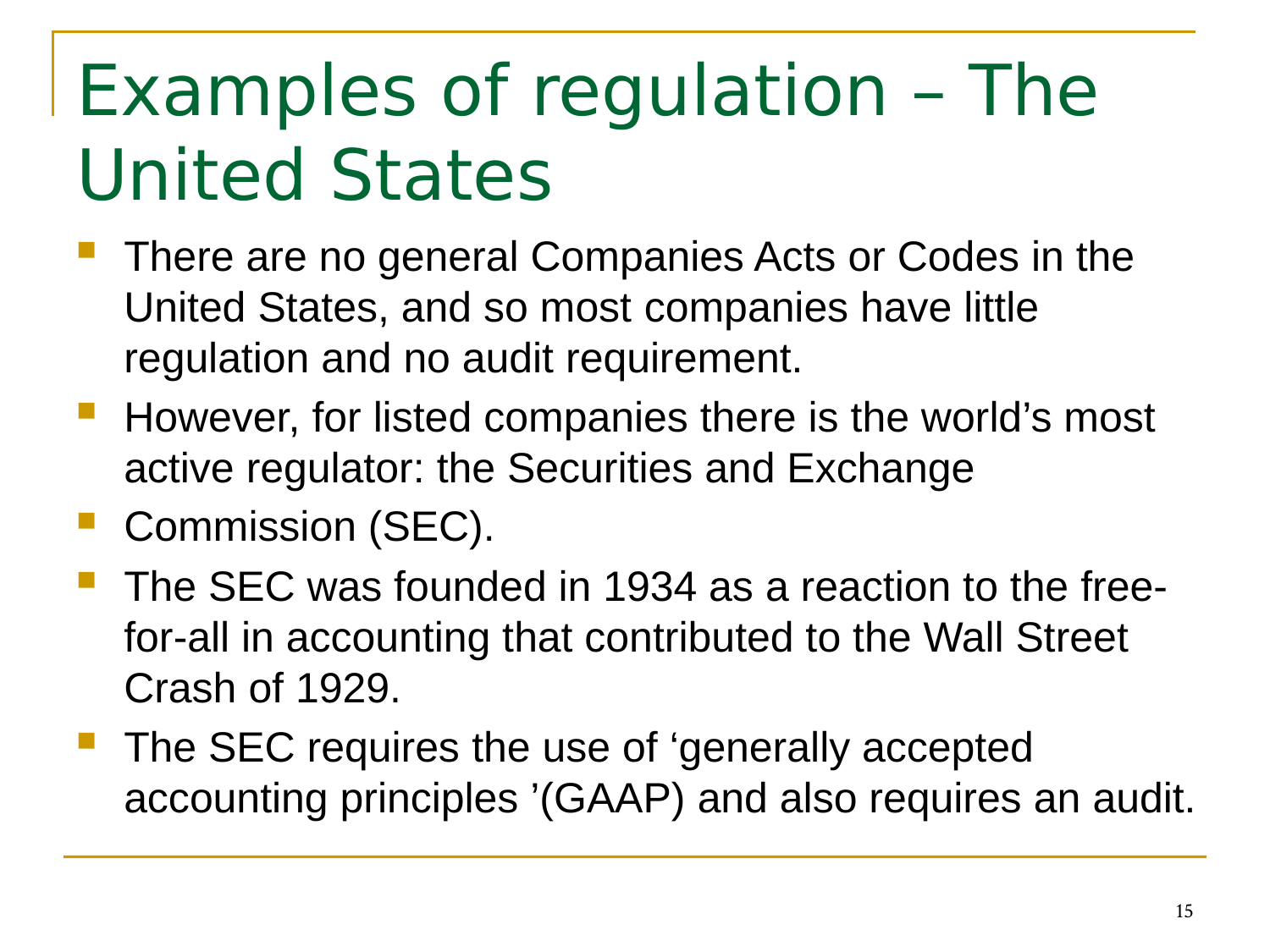

# Examples of regulation – The United States
There are no general Companies Acts or Codes in the United States, and so most companies have little regulation and no audit requirement.
However, for listed companies there is the world’s most active regulator: the Securities and Exchange
Commission (SEC).
The SEC was founded in 1934 as a reaction to the free-for-all in accounting that contributed to the Wall Street Crash of 1929.
The SEC requires the use of ‘generally accepted accounting principles ’(GAAP) and also requires an audit.
15